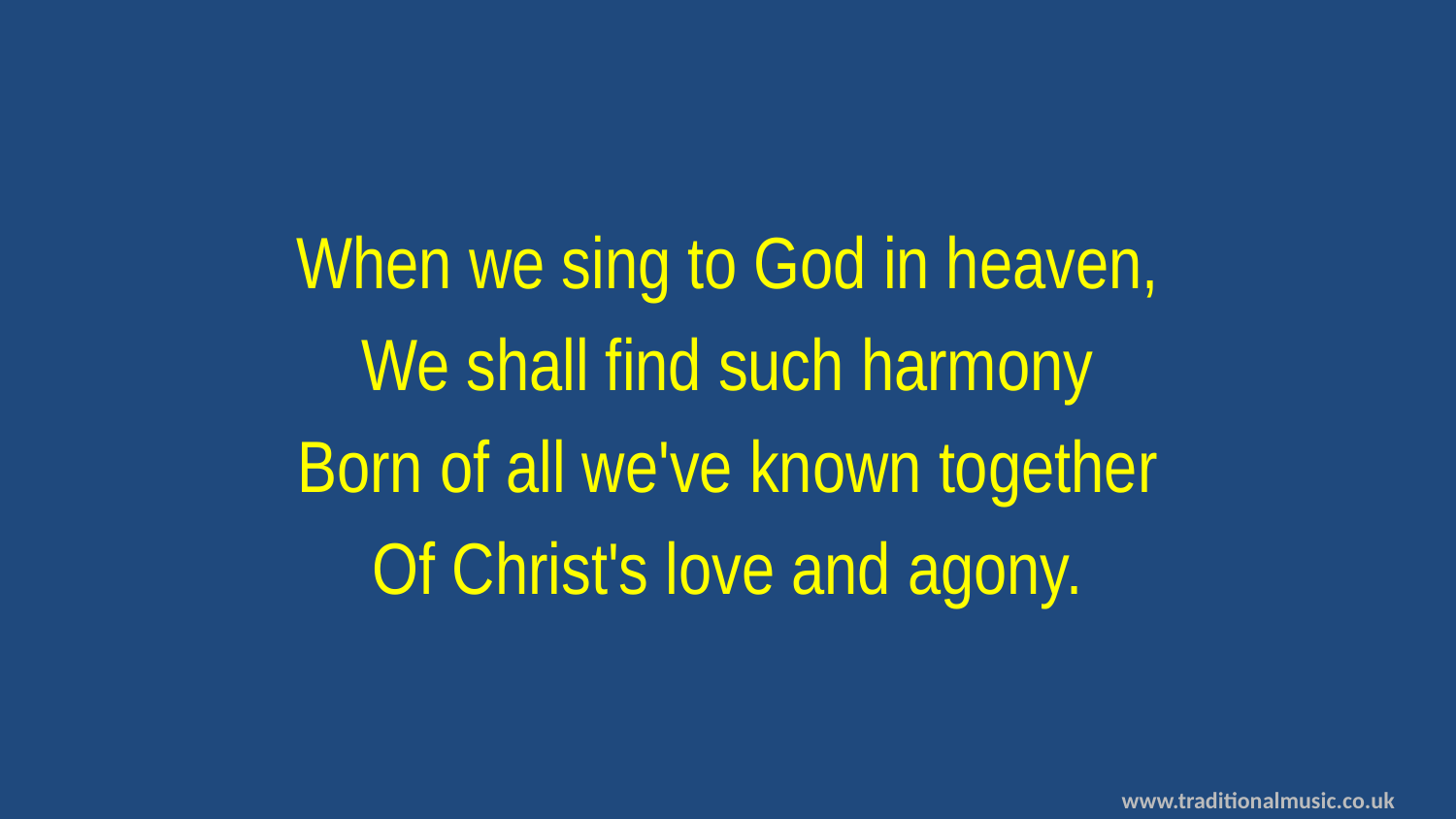

When we sing to God in heaven,
We shall find such harmony
Born of all we've known together
Of Christ's love and agony.